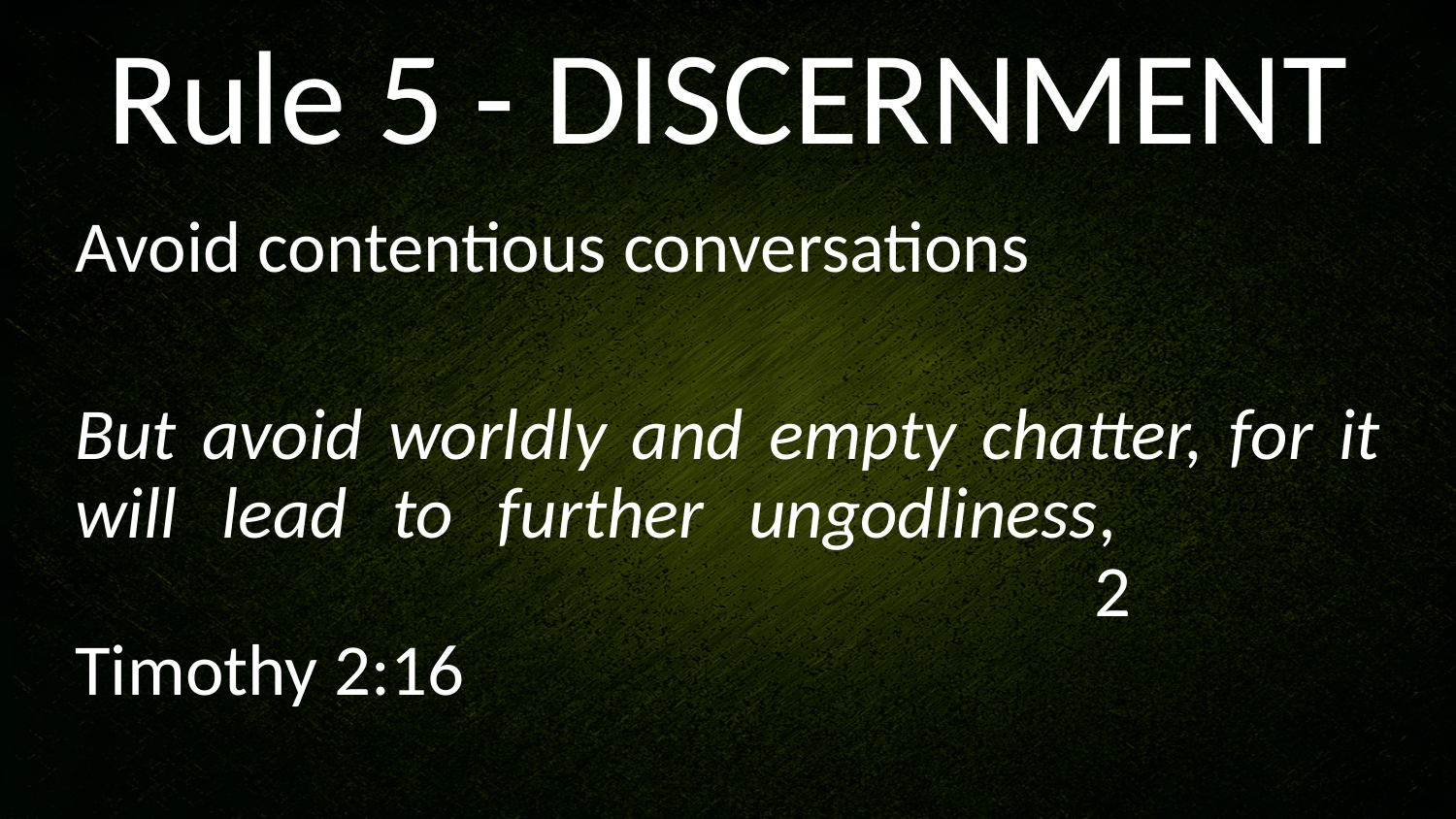

# Rule 5 - DISCERNMENT
Avoid contentious conversations

But avoid worldly and empty chatter, for it will lead to further ungodliness, 									2 Timothy 2:16